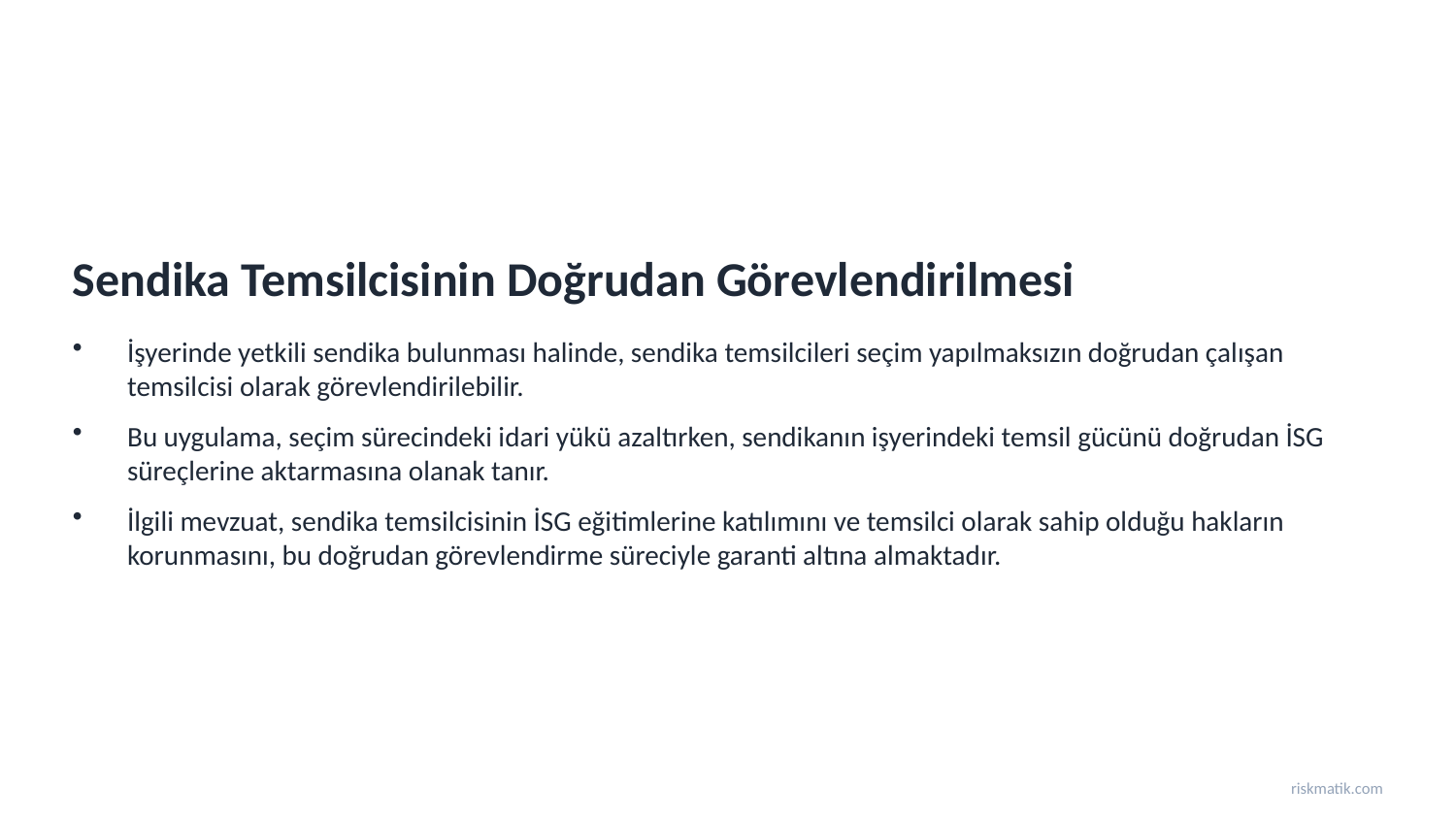

Sendika Temsilcisinin Doğrudan Görevlendirilmesi
İşyerinde yetkili sendika bulunması halinde, sendika temsilcileri seçim yapılmaksızın doğrudan çalışan temsilcisi olarak görevlendirilebilir.
Bu uygulama, seçim sürecindeki idari yükü azaltırken, sendikanın işyerindeki temsil gücünü doğrudan İSG süreçlerine aktarmasına olanak tanır.
İlgili mevzuat, sendika temsilcisinin İSG eğitimlerine katılımını ve temsilci olarak sahip olduğu hakların korunmasını, bu doğrudan görevlendirme süreciyle garanti altına almaktadır.
riskmatik.com